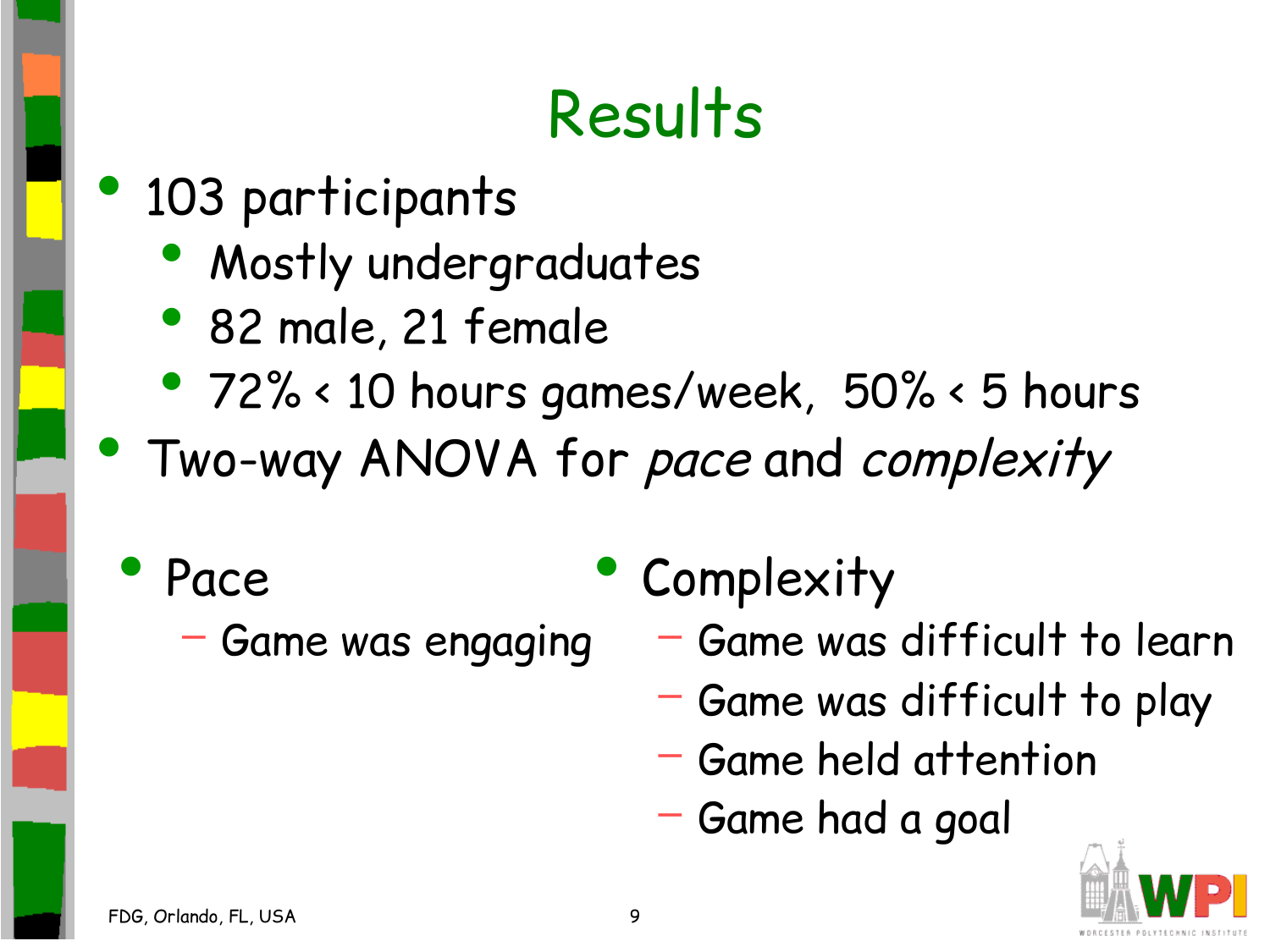

# Results
103 participants
Mostly undergraduates
82 male, 21 female
72% < 10 hours games/week,  50% < 5 hours
Two-way ANOVA for pace and complexity
Pace
Game was engaging

Complexity
Game was difficult to learn
Game was difficult to play
Game held attention
Game had a goal

FDG, Orlando, FL, USA
9